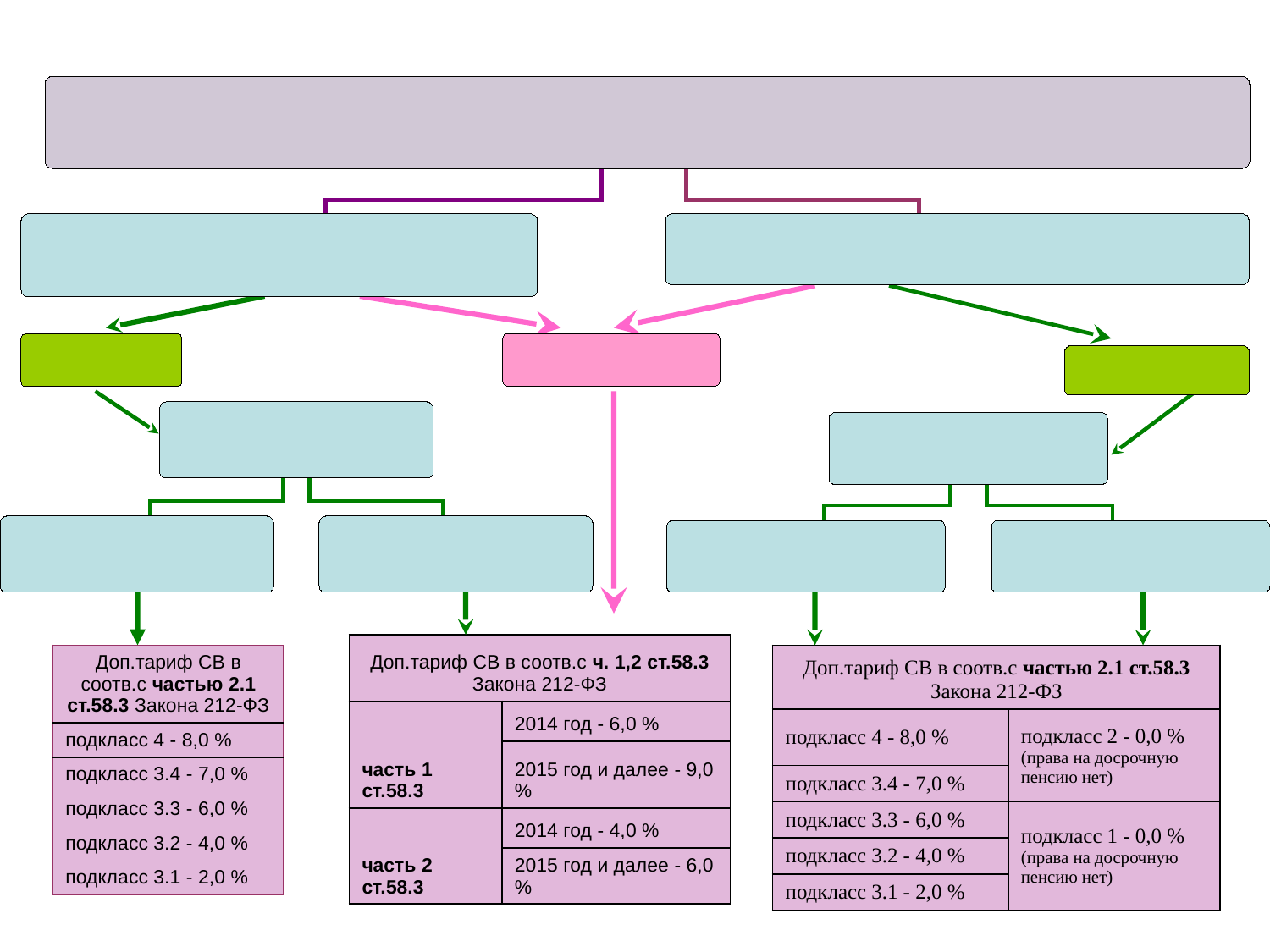

| Доп.тариф СВ в соотв.с ч. 1,2 ст.58.3 Закона 212-ФЗ |  |
| --- | --- |
| часть 1 ст.58.3 | 2014 год - 6,0 % |
|  | 2015 год и далее - 9,0 % |
| часть 2 ст.58.3 | 2014 год - 4,0 % |
|  | 2015 год и далее - 6,0 % |
| Доп.тариф СВ в соотв.с частью 2.1 ст.58.3 Закона 212-ФЗ |
| --- |
| подкласс 4 - 8,0 % |
| подкласс 3.4 - 7,0 % |
| подкласс 3.3 - 6,0 % |
| подкласс 3.2 - 4,0 % |
| подкласс 3.1 - 2,0 % |
| Доп.тариф СВ в соотв.с частью 2.1 ст.58.3 Закона 212-ФЗ |  |
| --- | --- |
| подкласс 4 - 8,0 % | подкласс 2 - 0,0 % (права на досрочную пенсию нет) |
| подкласс 3.4 - 7,0 % |  |
| подкласс 3.3 - 6,0 % | подкласс 1 - 0,0 % (права на досрочную пенсию нет) |
| подкласс 3.2 - 4,0 % |  |
| подкласс 3.1 - 2,0 % |  |